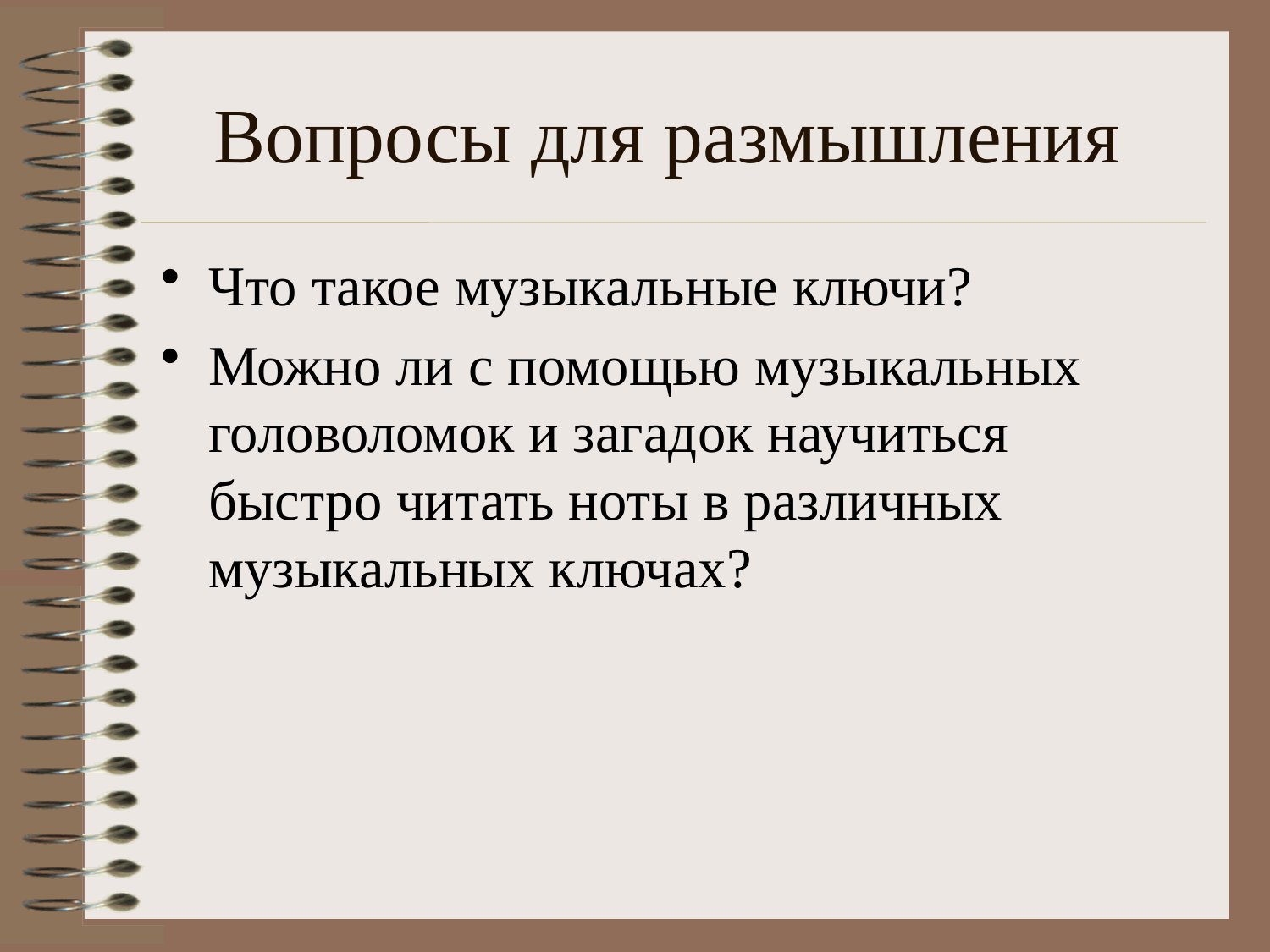

# Вопросы для размышления
Что такое музыкальные ключи?
Можно ли с помощью музыкальных головоломок и загадок научиться  быстро читать ноты в различных музыкальных ключах?